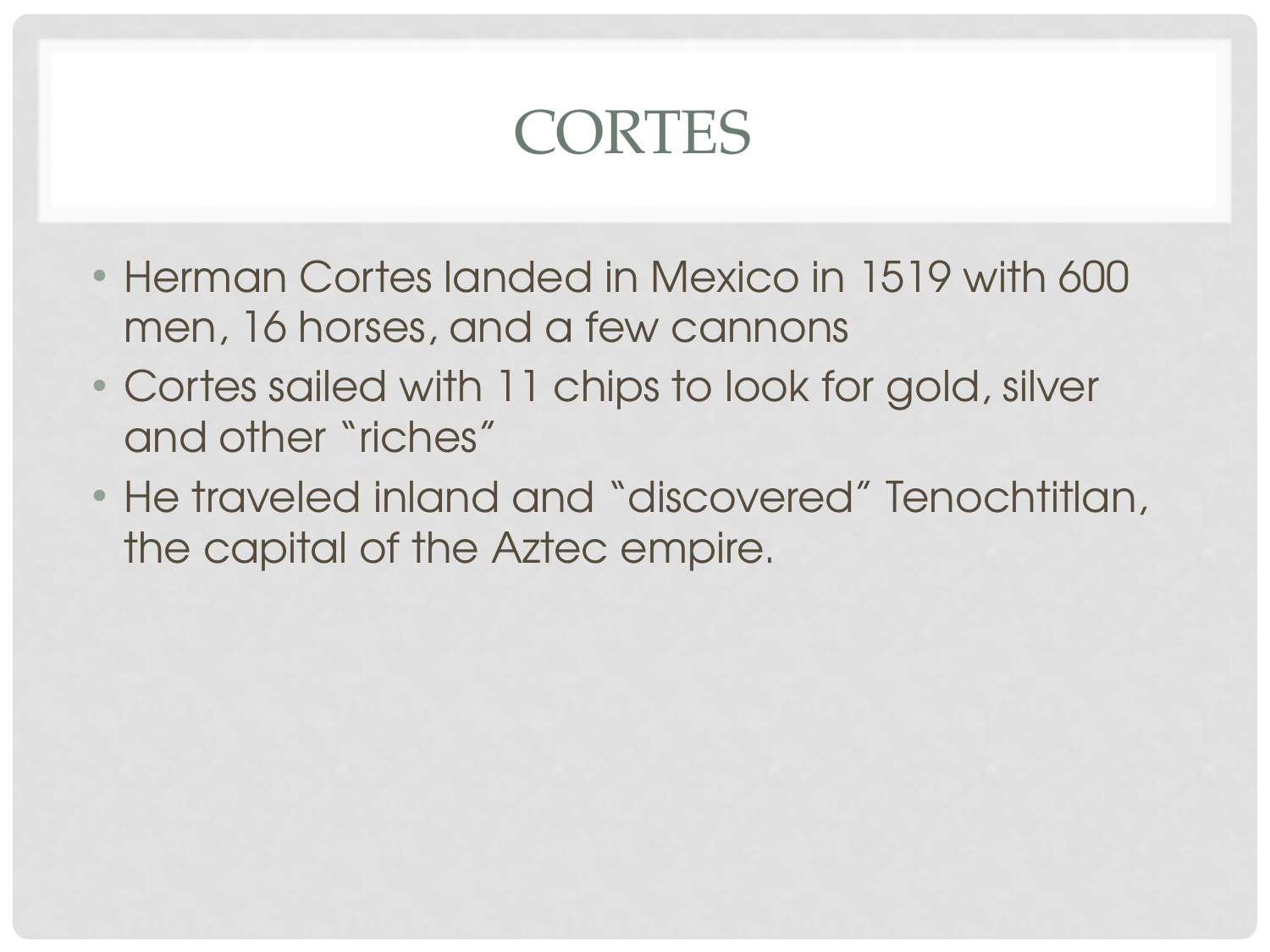

# Cortes
Herman Cortes landed in Mexico in 1519 with 600 men, 16 horses, and a few cannons
Cortes sailed with 11 chips to look for gold, silver and other “riches”
He traveled inland and “discovered” Tenochtitlan, the capital of the Aztec empire.